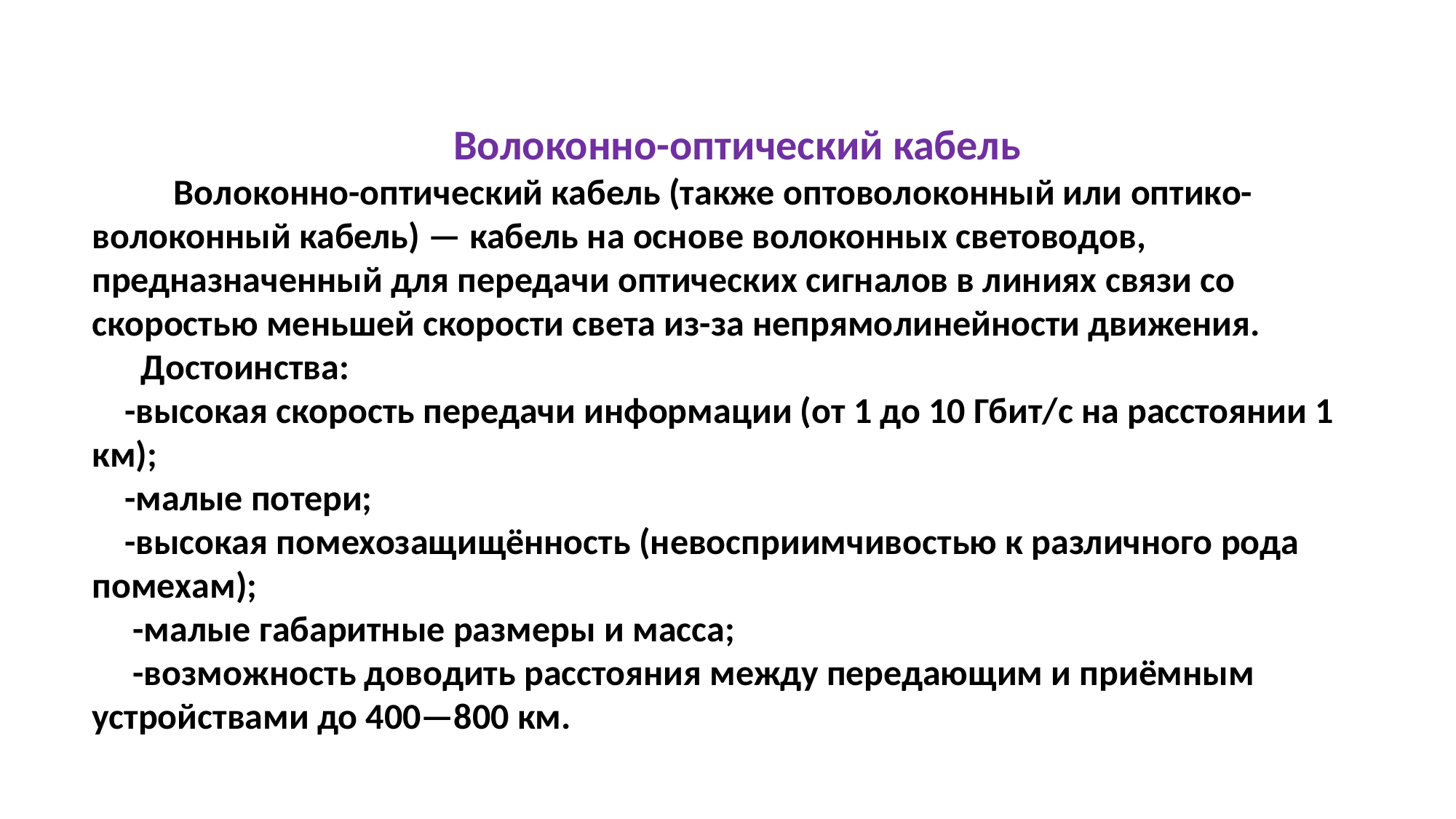

Волоконно-оптический кабель
          Волоконно-оптический кабель (также оптоволоконный или оптико-волоконный кабель) — кабель на основе волоконных световодов, предназначенный для передачи оптических сигналов в линиях связи со скоростью меньшей скорости света из-за непрямолинейности движения.
      Достоинства:
    -высокая скорость передачи информации (от 1 до 10 Гбит/с на расстоянии 1 км);
    -малые потери;
    -высокая помехозащищённость (невосприимчивостью к различного рода помехам);
     -малые габаритные размеры и масса;
     -возможность доводить расстояния между передающим и приёмным устройствами до 400—800 км.